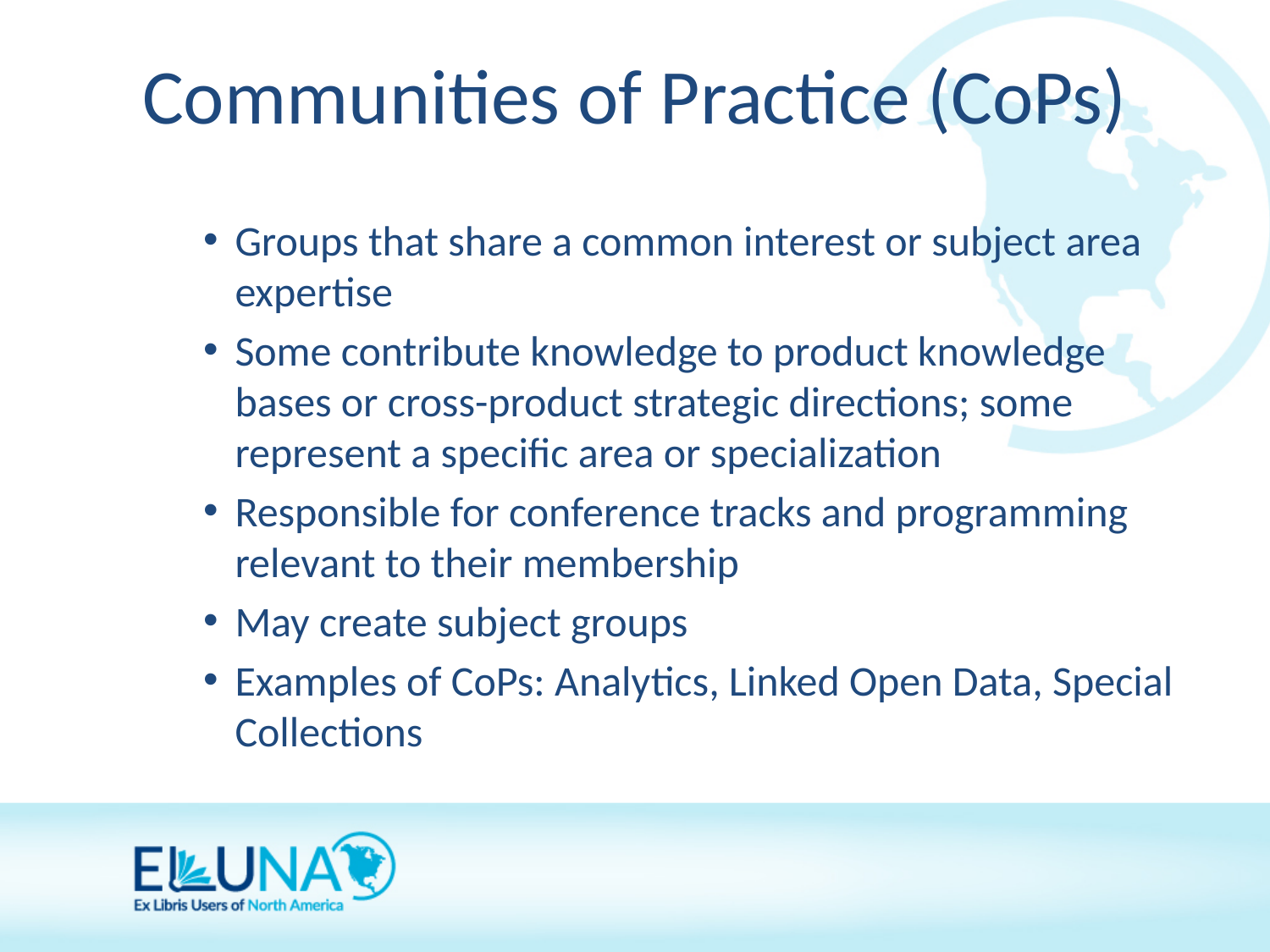

# Communities of Practice (CoPs)
Groups that share a common interest or subject area expertise
Some contribute knowledge to product knowledge bases or cross-product strategic directions; some represent a specific area or specialization
Responsible for conference tracks and programming relevant to their membership
May create subject groups
Examples of CoPs: Analytics, Linked Open Data, Special Collections